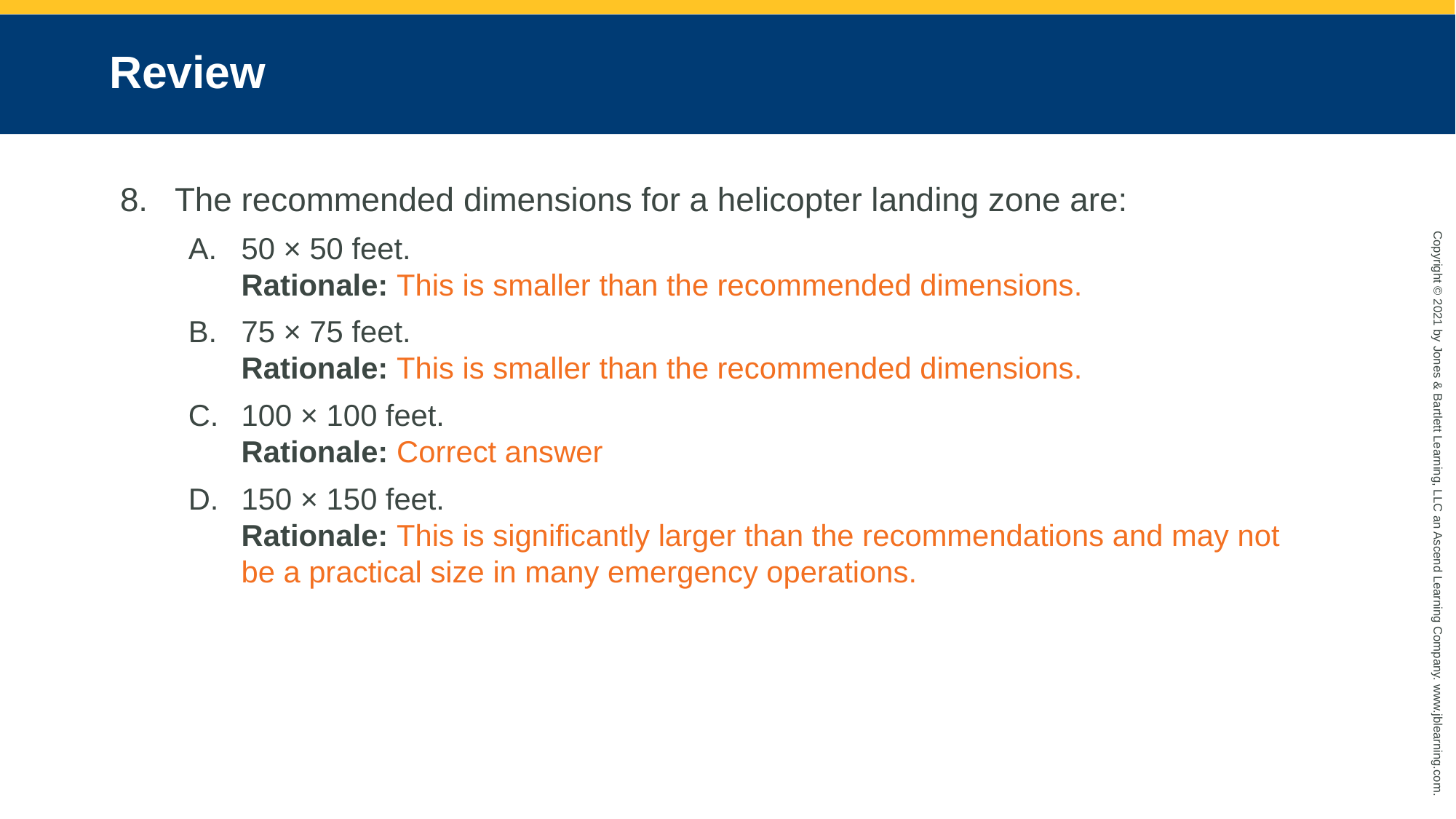

# Review
The recommended dimensions for a helicopter landing zone are:
50 × 50 feet.
Rationale: This is smaller than the recommended dimensions.
75 × 75 feet.
Rationale: This is smaller than the recommended dimensions.
100 × 100 feet.
Rationale: Correct answer
150 × 150 feet.
Rationale: This is significantly larger than the recommendations and may not be a practical size in many emergency operations.